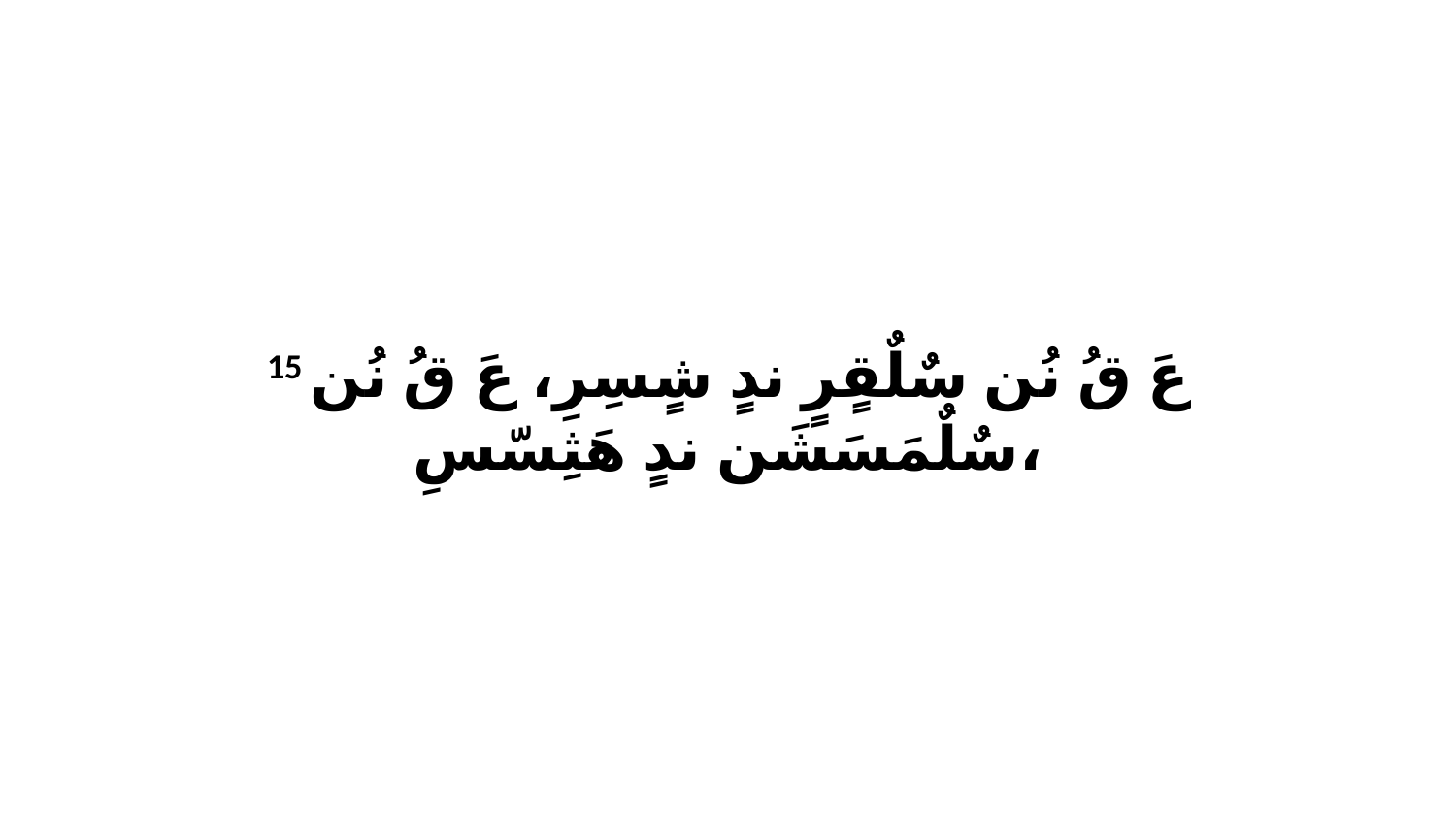

15 عَ قُ نُن سٌلٌقٍرٍ ندٍ شٍسِرِ، عَ قُ نُن سٌلٌمَسَشَن ندٍ هَثِسّسِ،